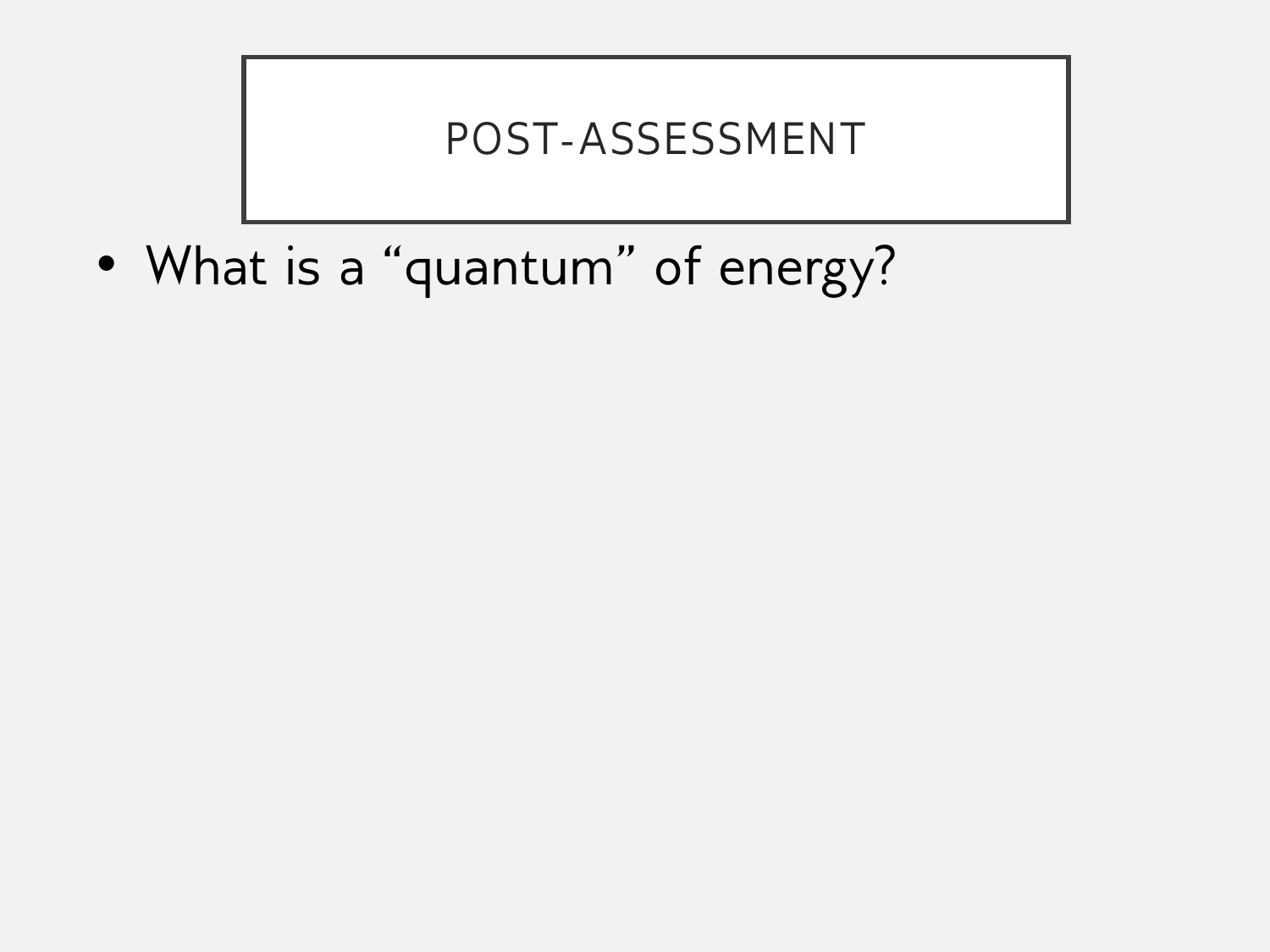

# Post-assessment
What is a “quantum” of energy?